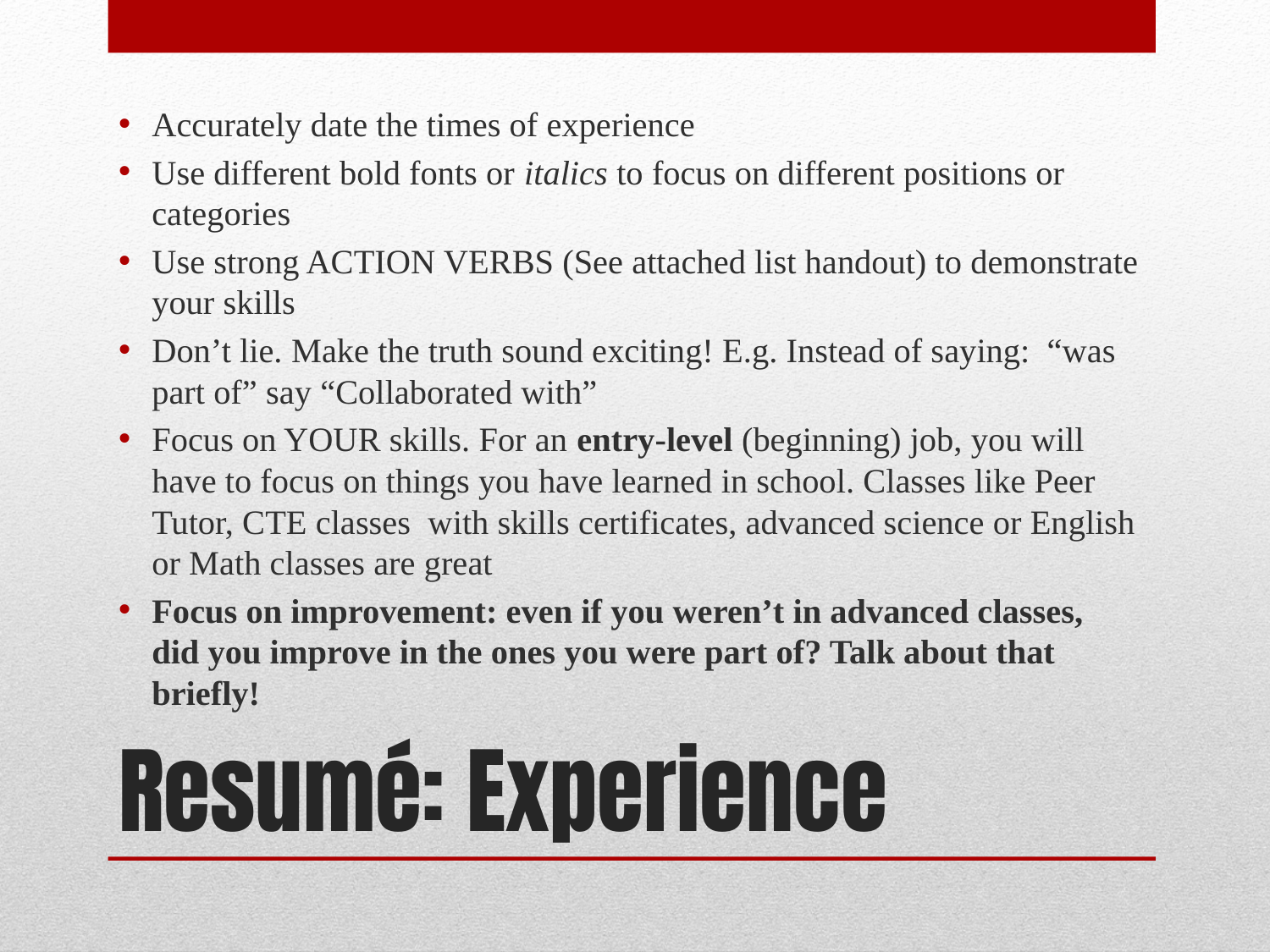

Accurately date the times of experience
Use different bold fonts or italics to focus on different positions or categories
Use strong ACTION VERBS (See attached list handout) to demonstrate your skills
Don’t lie. Make the truth sound exciting! E.g. Instead of saying:  “was part of” say “Collaborated with”
Focus on YOUR skills. For an entry-level (beginning) job, you will have to focus on things you have learned in school. Classes like Peer Tutor, CTE classes  with skills certificates, advanced science or English or Math classes are great
Focus on improvement: even if you weren’t in advanced classes, did you improve in the ones you were part of? Talk about that briefly!
# Resumé: Experience